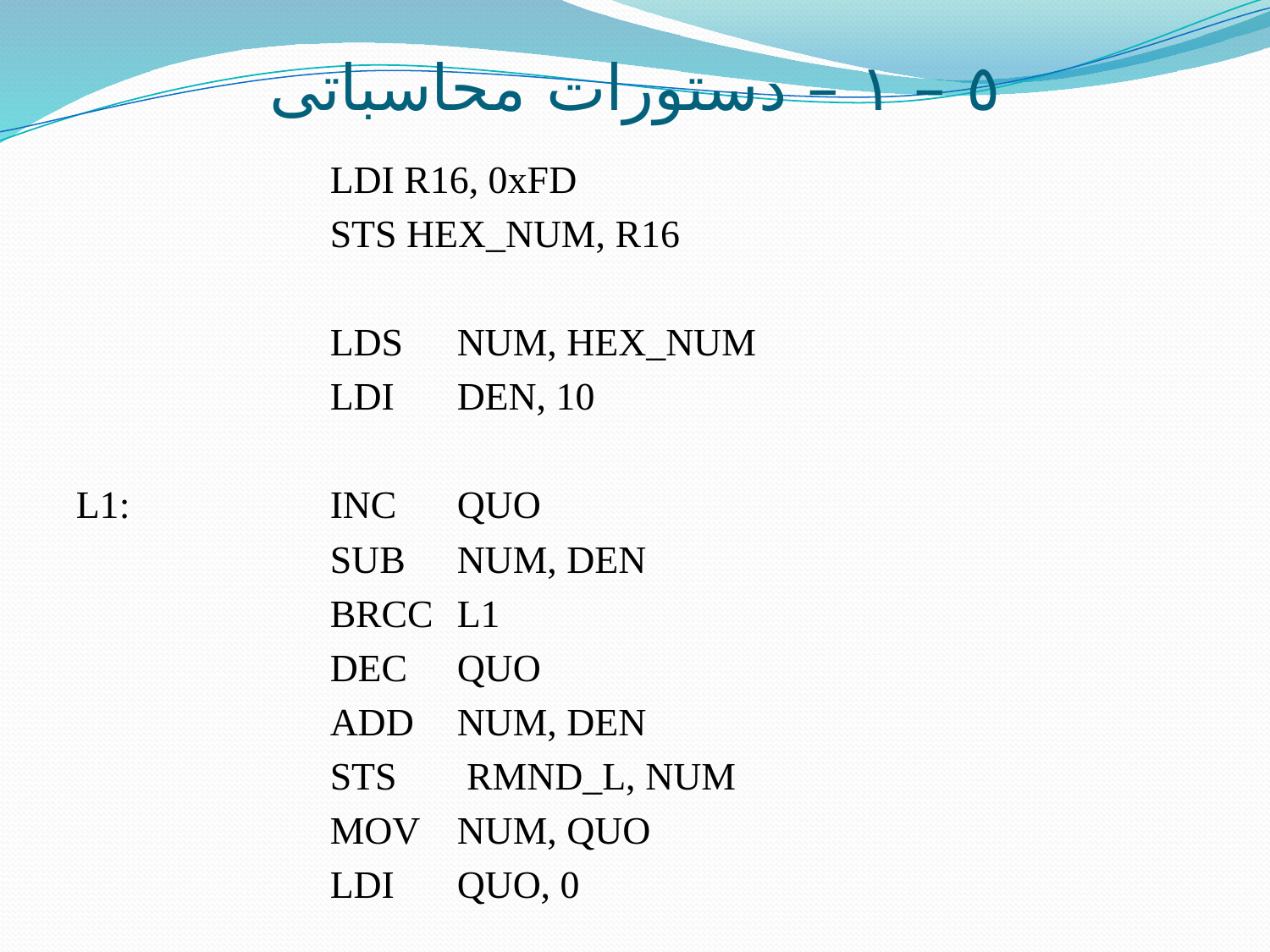

# ٥ – ١ – دستورات محاسباتی
		LDI R16, 0xFD
		STS HEX_NUM, R16

		LDS	NUM, HEX_NUM
		LDI	DEN, 10

L1:		INC	QUO
		SUB	NUM, DEN
		BRCC	L1
		DEC	QUO
		ADD	NUM, DEN
		STS	 RMND_L, NUM
		MOV	NUM, QUO
		LDI	QUO, 0